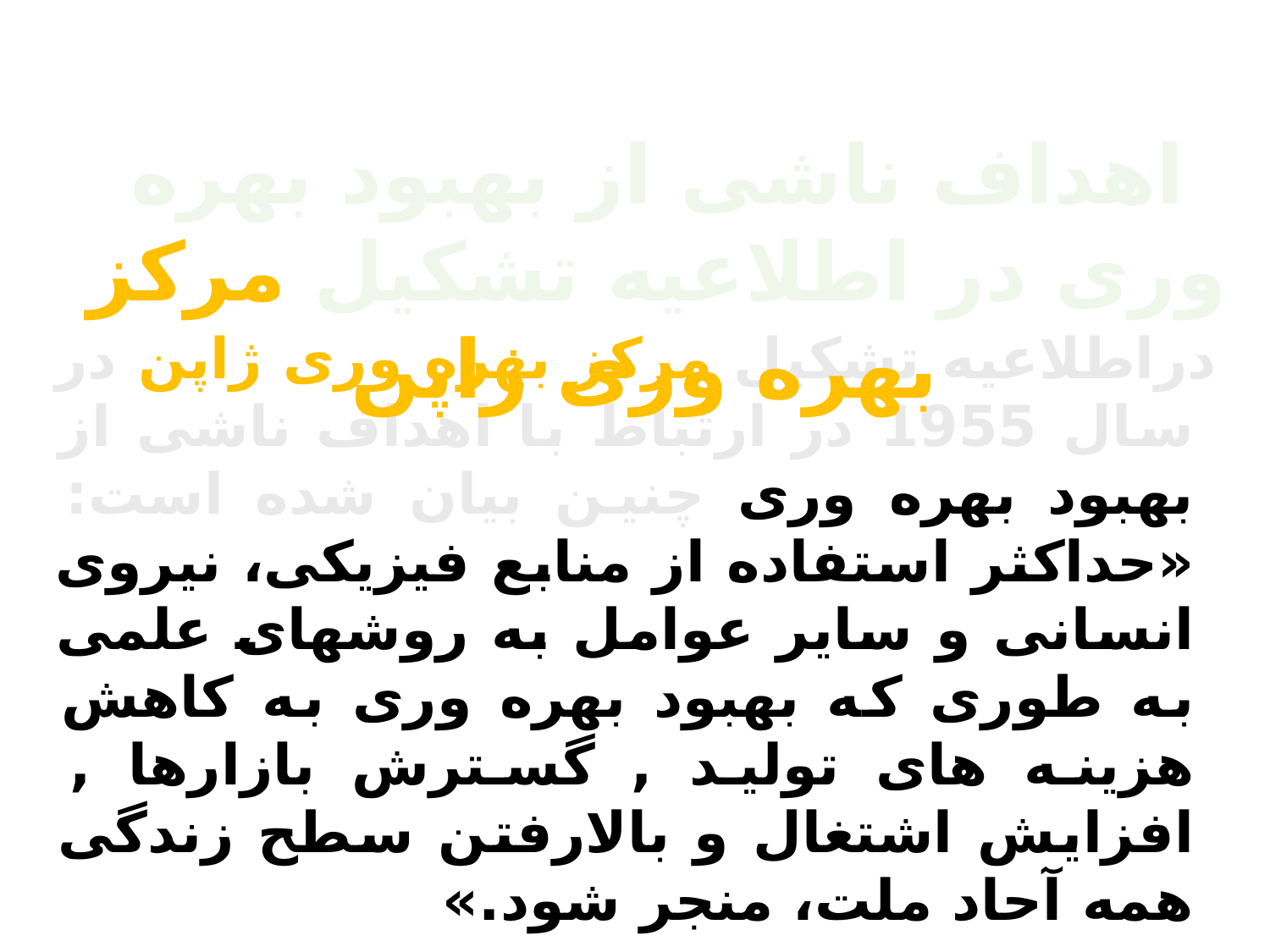

فصل اول: مفهوم‌ بهره‌وري
اهداف ناشی از بهبود بهره وری در اطلاعيه تشکيل مرکز بهره وری ژاپن
  دراطلاعيه تشکيل مرکز بهره وری ژاپن در سال 1955 در ارتباط با اهداف ناشی از بهبود بهره وری چنين بيان شده است: «حداکثر استفاده از منابع فيزيکی، نيروی انسانی و ساير عوامل به روشهای علمی به طوری که بهبود بهره وری به کاهش هزينه های توليد , گسترش بازارها , افزايش اشتغال و بالارفتن سطح زندگی همه آحاد ملت، منجر شود.»